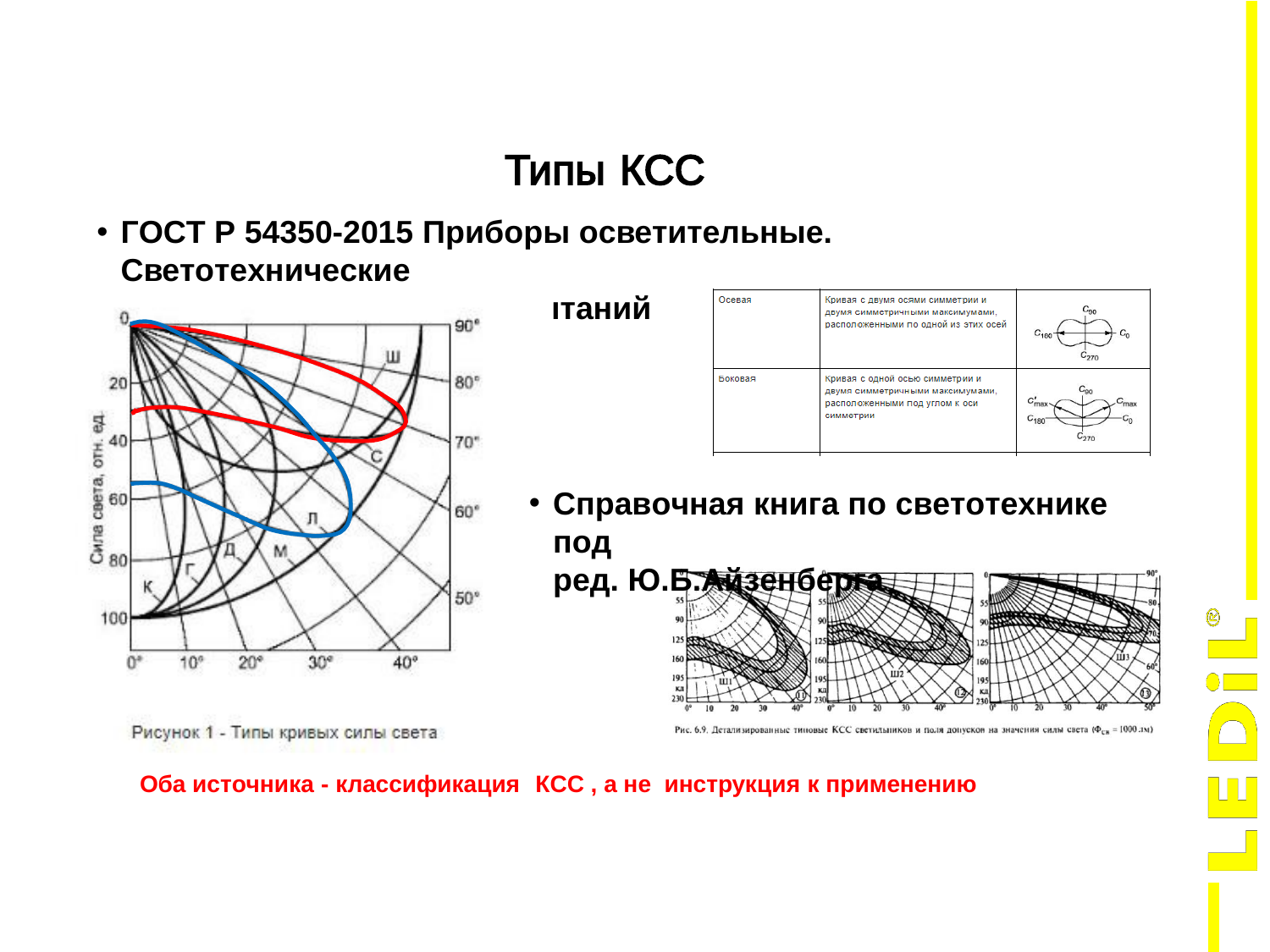

Типы КСС
ГОСТ Р 54350-2015 Приборы осветительные. Светотехнические
требования и методы испытаний

Справочная книга по светотехнике под
ред. Ю.Б.Айзенберга

Оба источника - классификация	КСС , а не  инструкция к применению